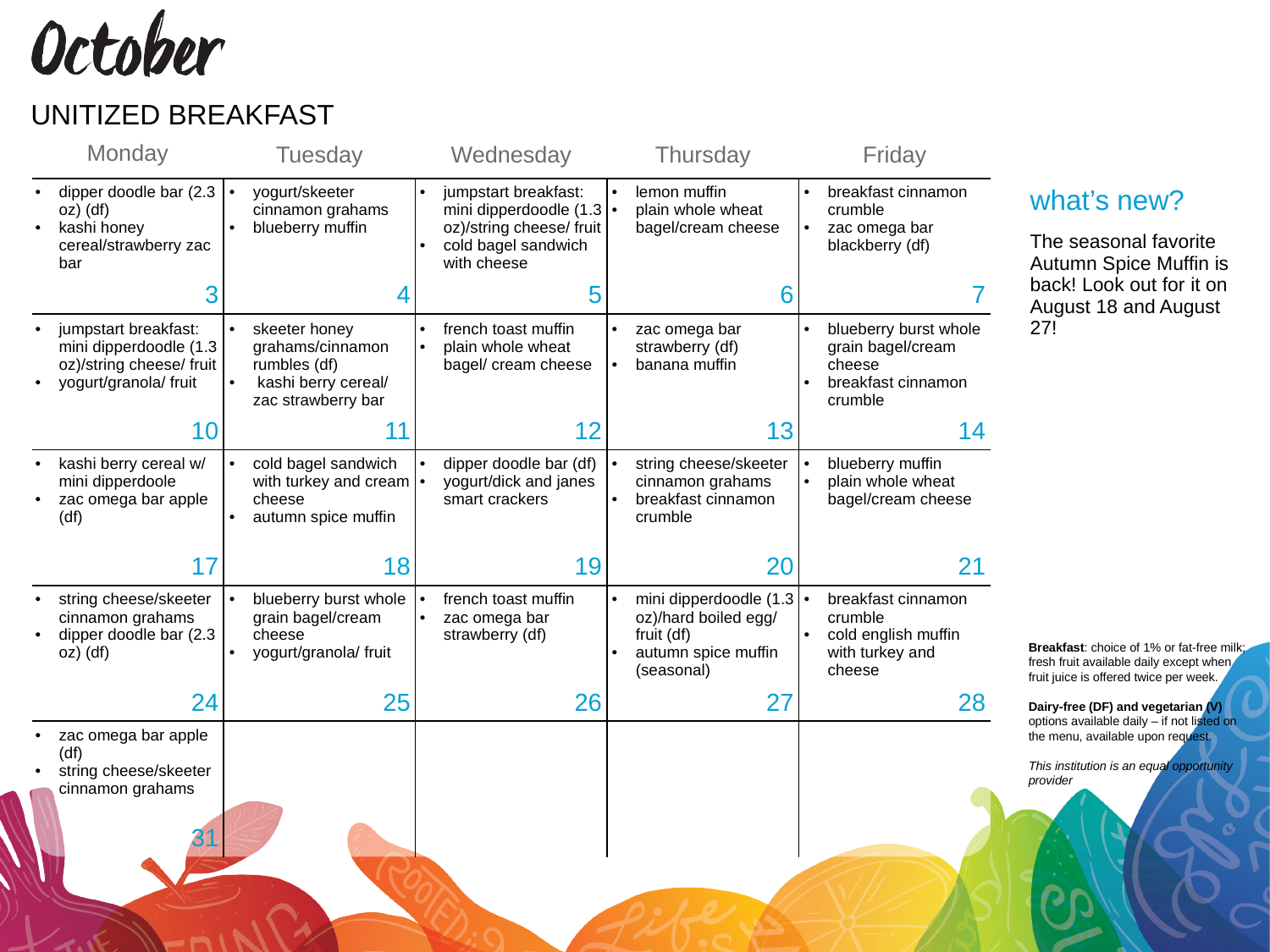

UNITIZED BREAKFAST

| what’s new? |
| --- |
| The seasonal favorite Autumn Spice Muffin is back! Look out for it on August 18 and August 27! |
| dipper doodle bar (2.3 oz) (df) kashi honey cereal/strawberry zac bar | yogurt/skeeter cinnamon grahams blueberry muffin | jumpstart breakfast: mini dipperdoodle (1.3 oz)/string cheese/ fruit cold bagel sandwich with cheese | lemon muffin plain whole wheat bagel/cream cheese | breakfast cinnamon crumble zac omega bar blackberry (df) |
| --- | --- | --- | --- | --- |
| jumpstart breakfast: mini dipperdoodle (1.3 oz)/string cheese/ fruit yogurt/granola/ fruit | skeeter honey grahams/cinnamon rumbles (df) kashi berry cereal/ zac strawberry bar | french toast muffin plain whole wheat bagel/ cream cheese | zac omega bar strawberry (df) banana muffin | blueberry burst whole grain bagel/cream cheese breakfast cinnamon crumble |
| kashi berry cereal w/ mini dipperdoole zac omega bar apple (df) | cold bagel sandwich with turkey and cream cheese autumn spice muffin | dipper doodle bar (df) yogurt/dick and janes smart crackers | string cheese/skeeter cinnamon grahams breakfast cinnamon crumble | blueberry muffin plain whole wheat bagel/cream cheese |
| string cheese/skeeter cinnamon grahams dipper doodle bar (2.3 oz) (df) | blueberry burst whole grain bagel/cream cheese yogurt/granola/ fruit | french toast muffin zac omega bar strawberry (df) | mini dipperdoodle (1.3 oz)/hard boiled egg/ fruit (df) autumn spice muffin (seasonal) | breakfast cinnamon crumble cold english muffin with turkey and cheese |
| zac omega bar apple (df) string cheese/skeeter cinnamon grahams |  |  |  |  |
Breakfast: choice of 1% or fat-free milk; fresh fruit available daily except when fruit juice is offered twice per week.

Dairy-free (DF) and vegetarian (V) options available daily – if not listed on the menu, available upon request.

This institution is an equal opportunity provider